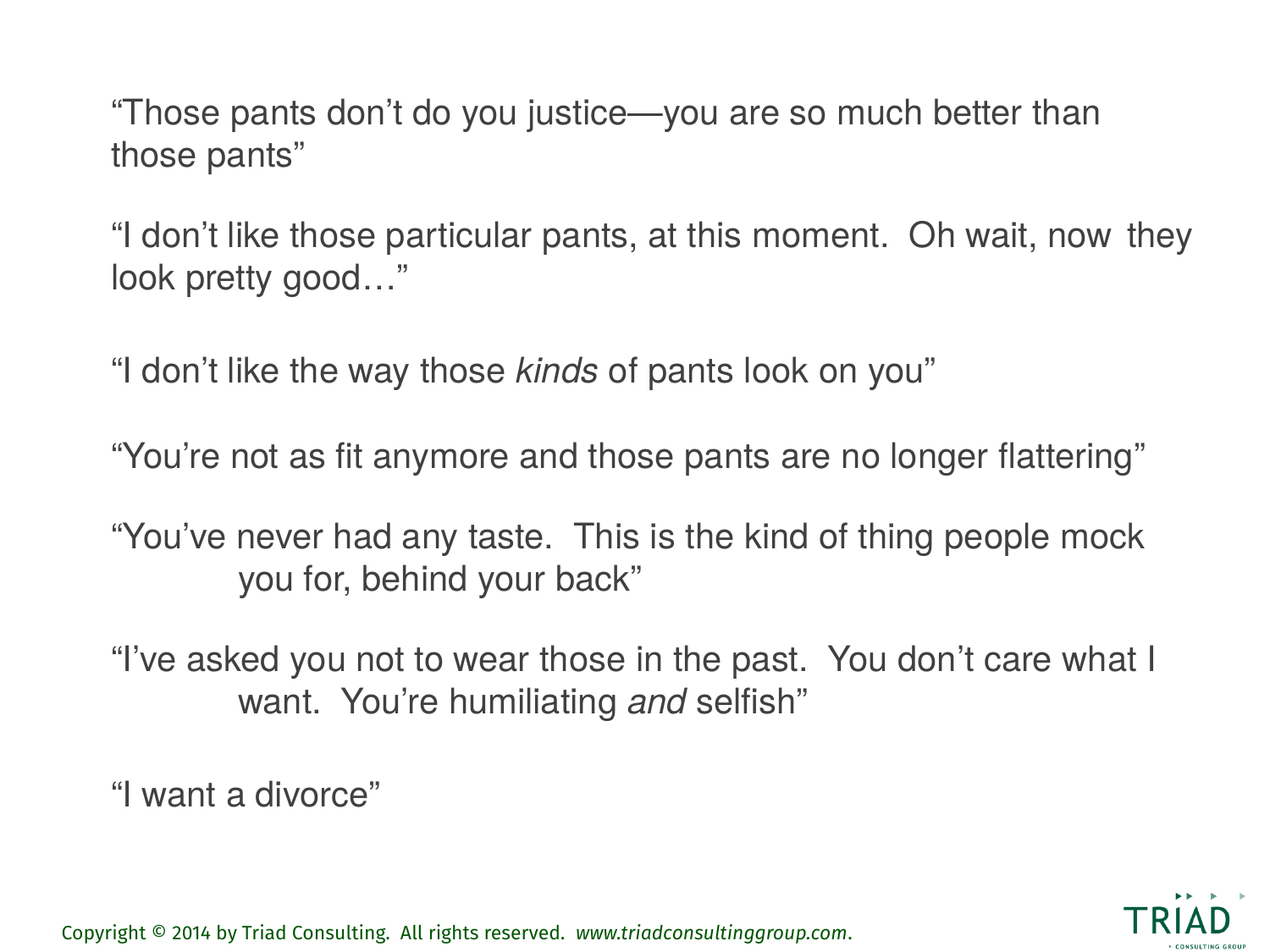

“Those pants don’t do you justice—you are so much better than 	those pants”

“I don’t like those particular pants, at this moment.  Oh wait, now 	they look pretty good…”

“I don’t like the way those kinds of pants look on you”

“You’re not as fit anymore and those pants are no longer flattering”

“You’ve never had any taste.  This is the kind of thing people mock 	you for, behind your back”

“I’ve asked you not to wear those in the past.  You don’t care what I 	want.  You’re humiliating and selfish”

“I want a divorce”